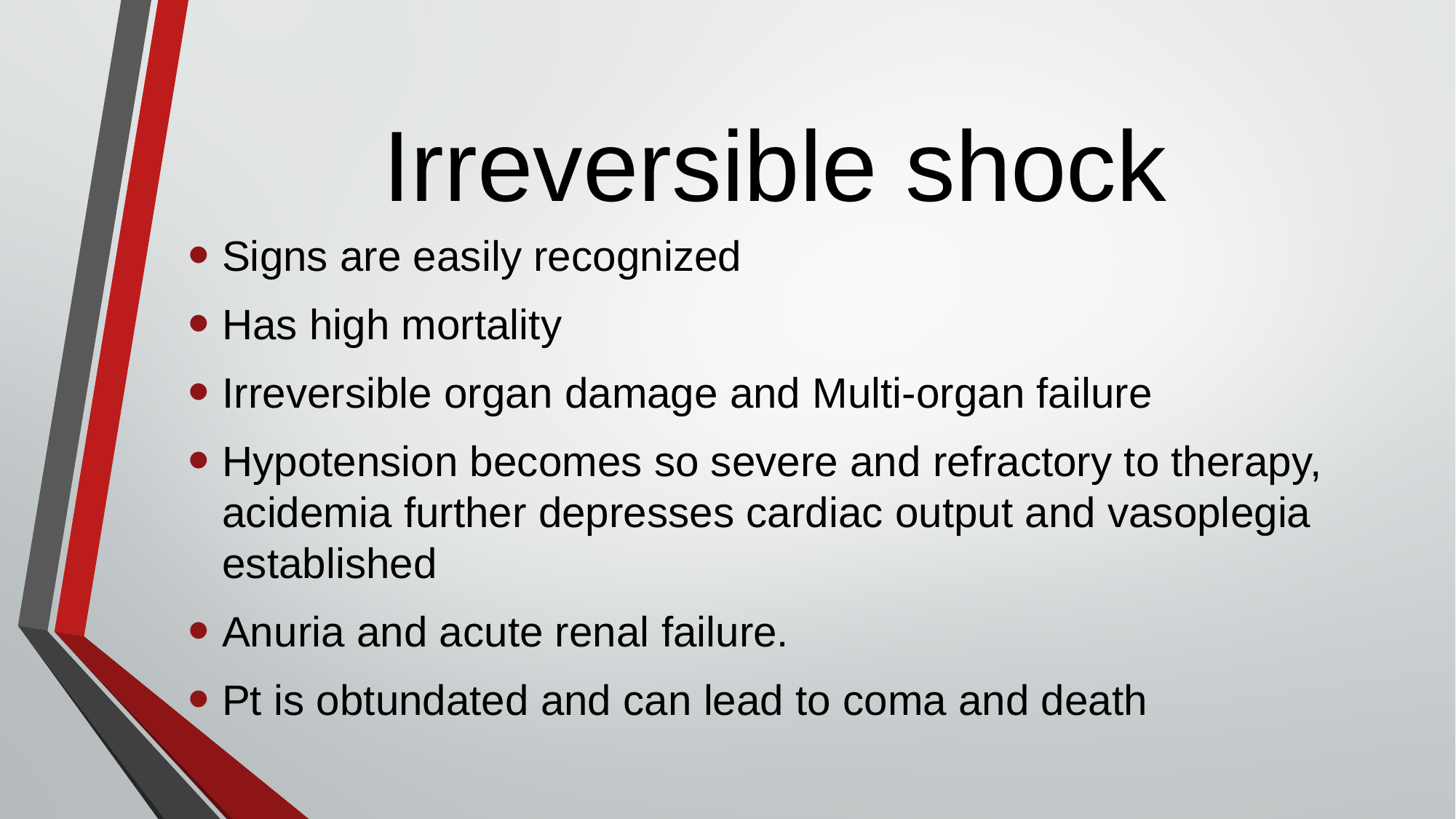

# Irreversible shock
Signs are easily recognized
Has high mortality
Irreversible organ damage and Multi-organ failure
Hypotension becomes so severe and refractory to therapy, acidemia further depresses cardiac output and vasoplegia established
Anuria and acute renal failure.
Pt is obtundated and can lead to coma and death